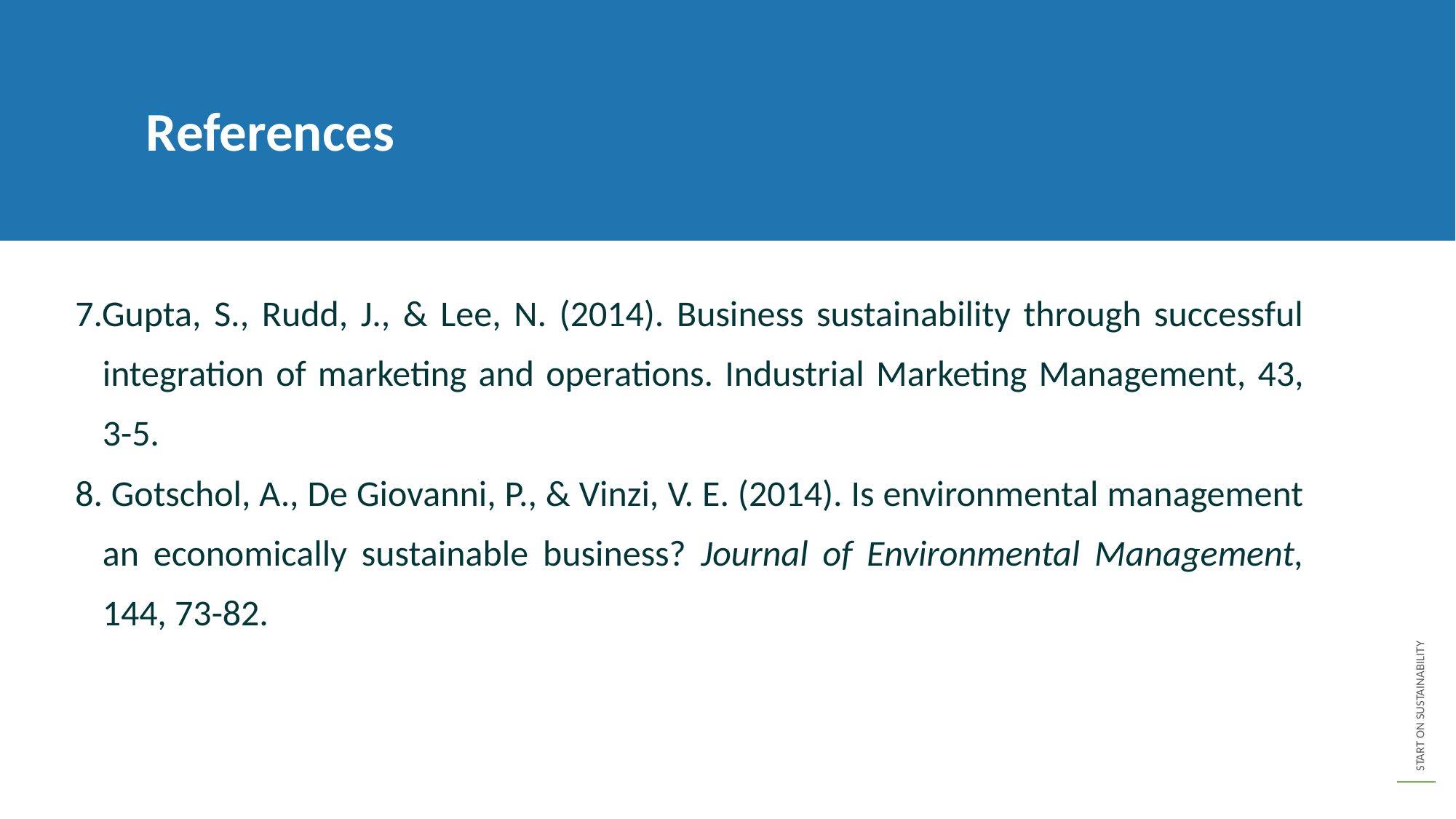

References
7.Gupta, S., Rudd, J., & Lee, N. (2014). Business sustainability through successful integration of marketing and operations. Industrial Marketing Management, 43, 3-5.
8. Gotschol, A., De Giovanni, P., & Vinzi, V. E. (2014). Is environmental management an economically sustainable business? Journal of Environmental Management, 144, 73-82.